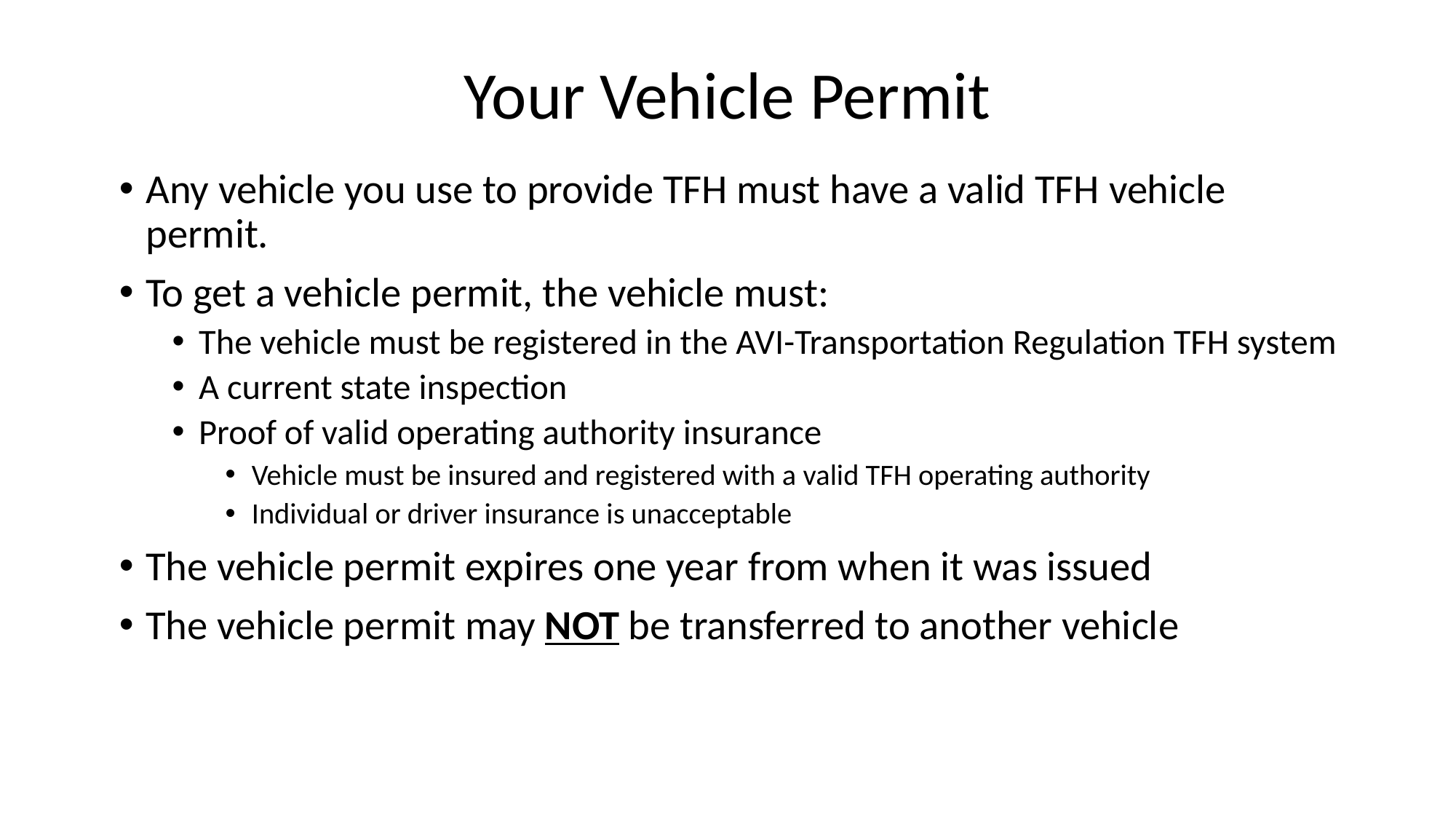

# Your Vehicle Permit
Any vehicle you use to provide TFH must have a valid TFH vehicle permit.
To get a vehicle permit, the vehicle must:
The vehicle must be registered in the AVI-Transportation Regulation TFH system
A current state inspection
Proof of valid operating authority insurance
Vehicle must be insured and registered with a valid TFH operating authority
Individual or driver insurance is unacceptable
The vehicle permit expires one year from when it was issued
The vehicle permit may NOT be transferred to another vehicle